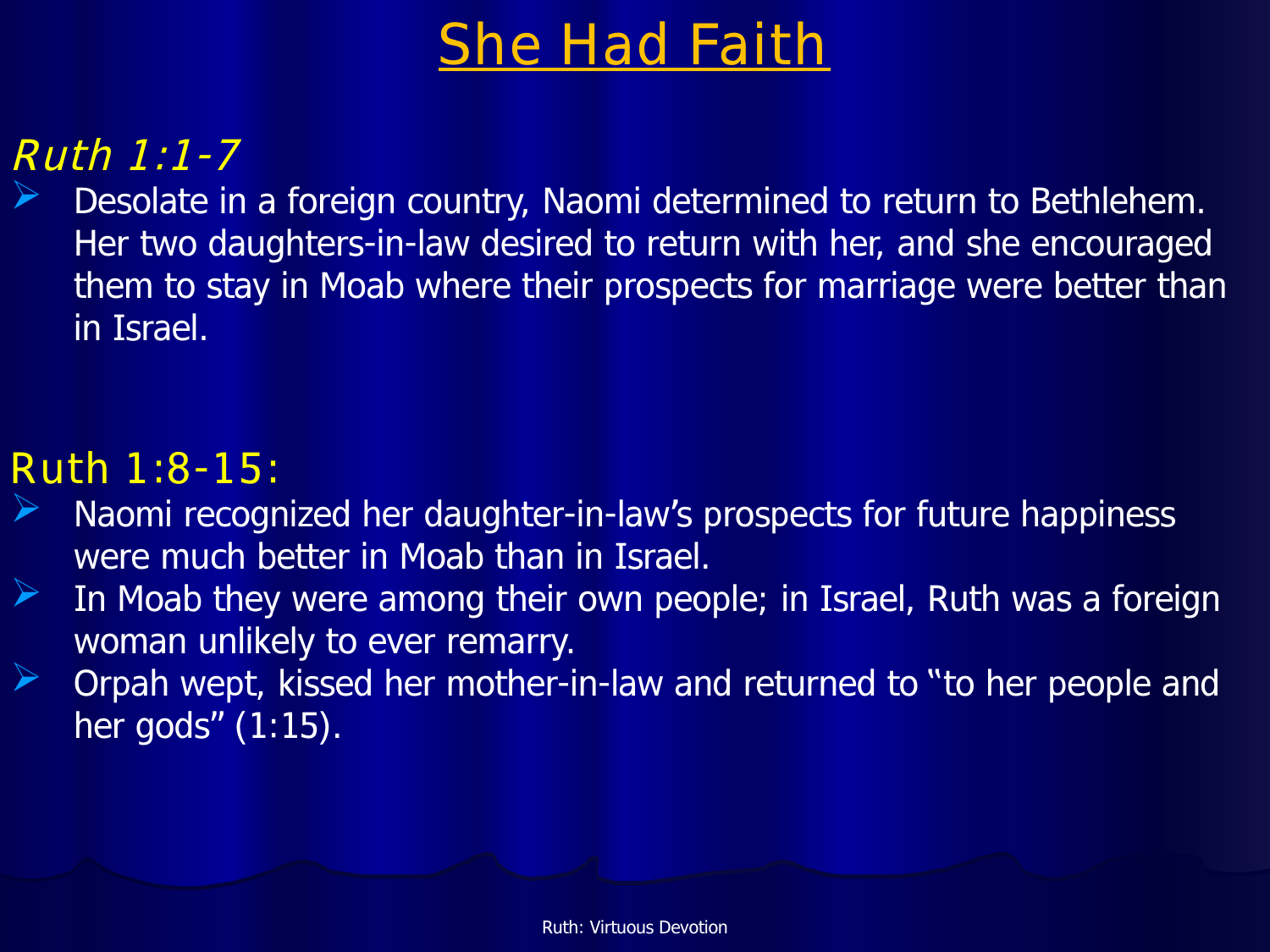

# She Had Faith
Ruth 1:1-7
Desolate in a foreign country, Naomi determined to return to Bethlehem. Her two daughters-in-law desired to return with her, and she encouraged them to stay in Moab where their prospects for marriage were better than in Israel.
Ruth 1:8-15:
Naomi recognized her daughter-in-law’s prospects for future happiness were much better in Moab than in Israel.
In Moab they were among their own people; in Israel, Ruth was a foreign woman unlikely to ever remarry.
Orpah wept, kissed her mother-in-law and returned to “to her people and her gods” (1:15).
Ruth: Virtuous Devotion